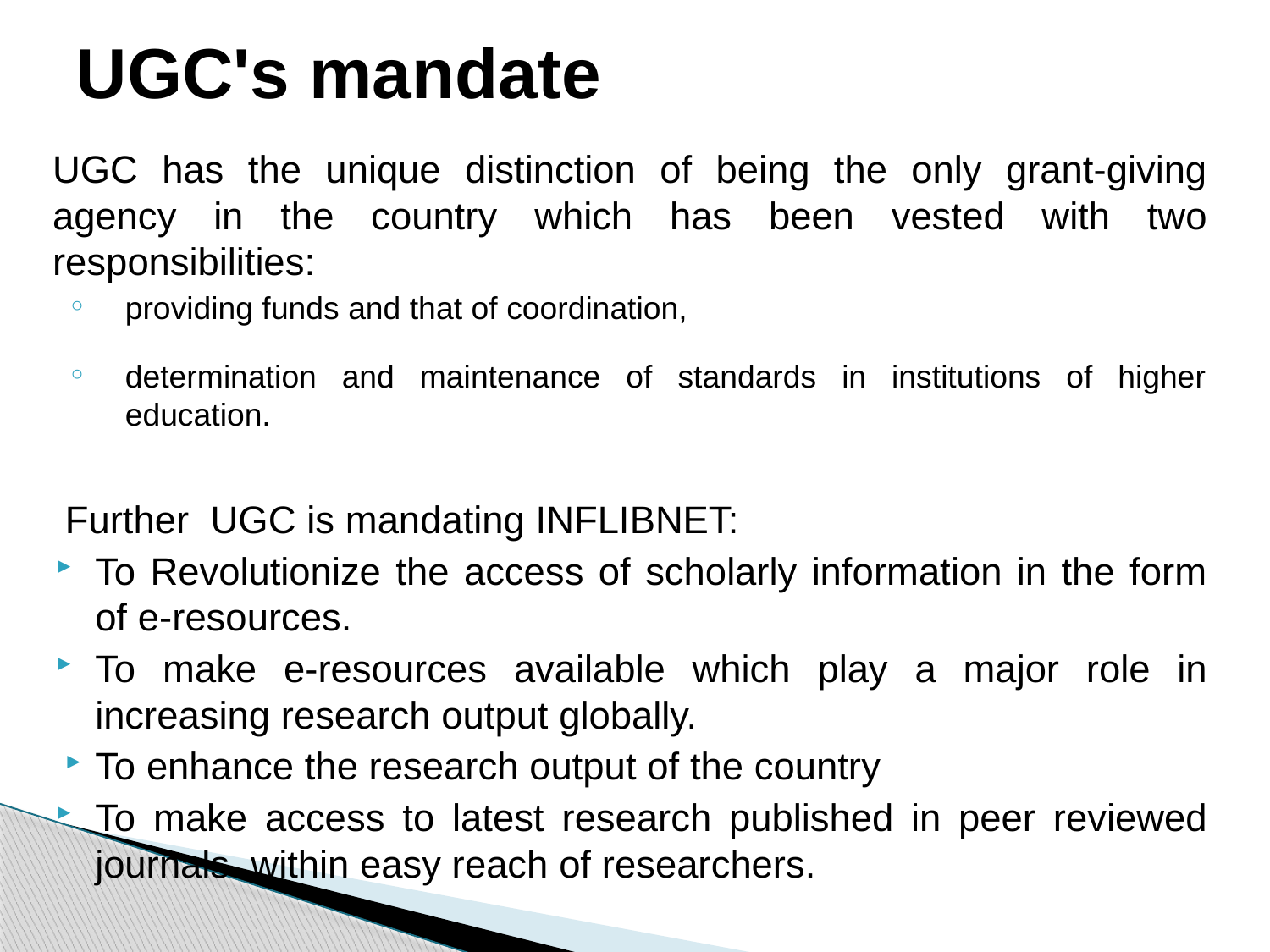

# UGC's mandate
	UGC has the unique distinction of being the only grant-giving agency in the country which has been vested with two responsibilities:
providing funds and that of coordination,

determination and maintenance of standards in institutions of higher education.

Further  UGC is mandating INFLIBNET:
To Revolutionize the access of scholarly information in the form of e-resources.
To make e-resources available which play a major role in increasing research output globally.
To enhance the research output of the country
To make access to latest research published in peer reviewed journals  within easy reach of researchers.